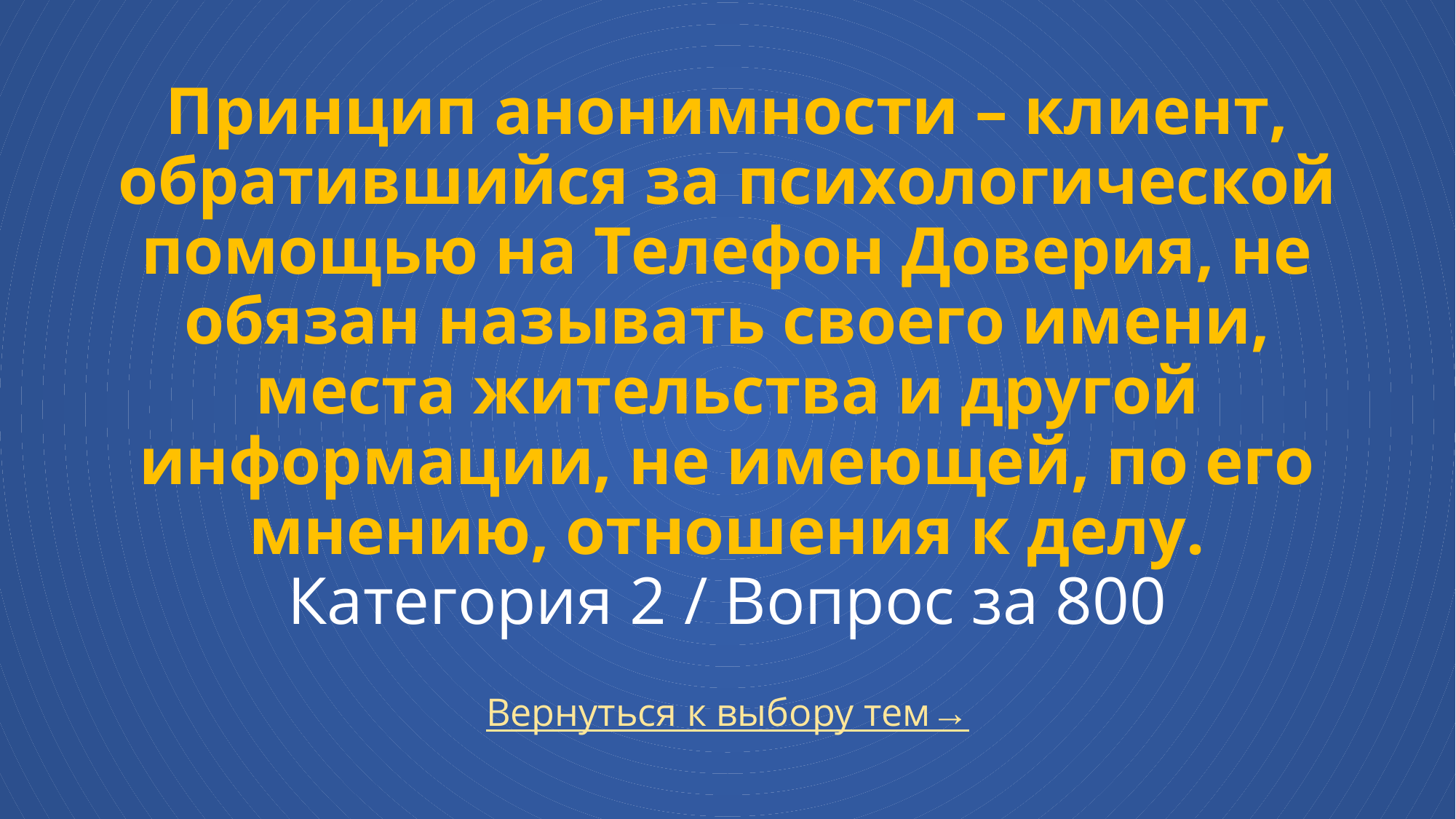

# Принцип анонимности – клиент, обратившийся за психологической помощью на Телефон Доверия, не обязан называть своего имени, места жительства и другой информации, не имеющей, по его мнению, отношения к делу. Категория 2 / Вопрос за 800
Вернуться к выбору тем→